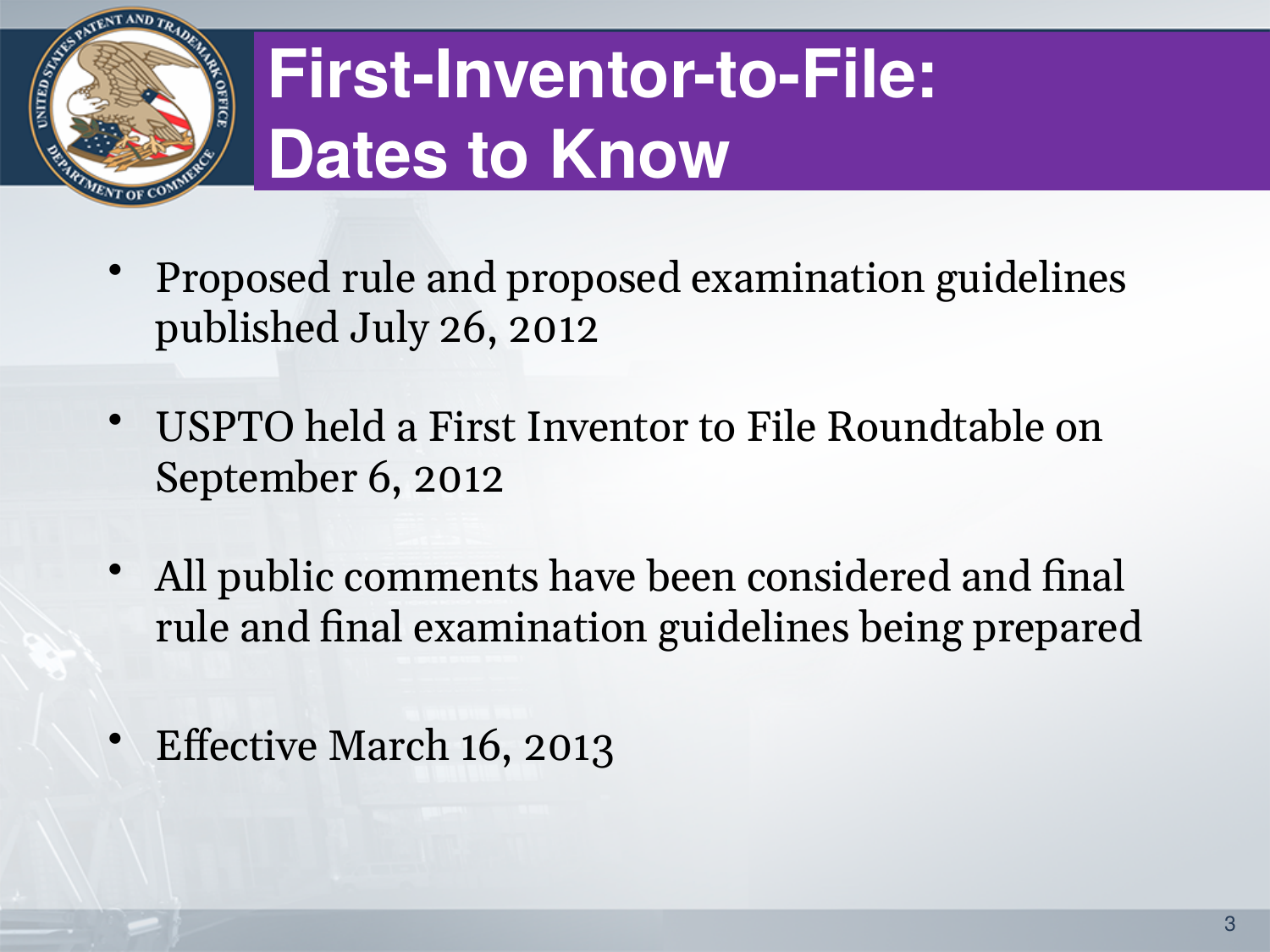

# First-Inventor-to-File: Dates to Know
Proposed rule and proposed examination guidelines published July 26, 2012

USPTO held a First Inventor to File Roundtable on September 6, 2012

All public comments have been considered and final rule and final examination guidelines being prepared

Effective March 16, 2013

3